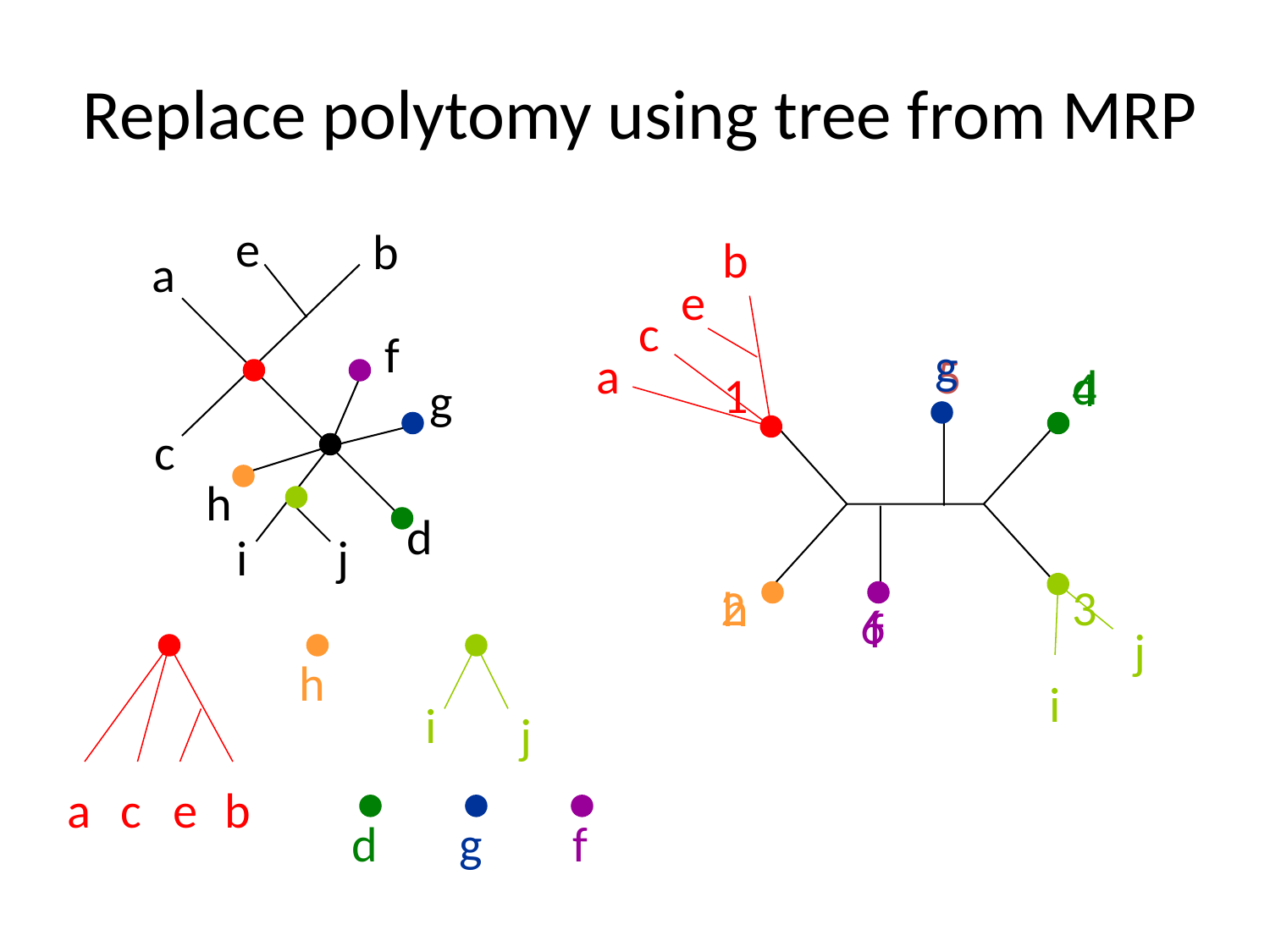

# Replace polytomy using tree from MRP
e
b
a

f
g

c

h

d
i
j

b
e
c
a

g
5
d
4
1

2
3
h

6
f
j
i

h
i
j
a
c
e
b

d
g
f